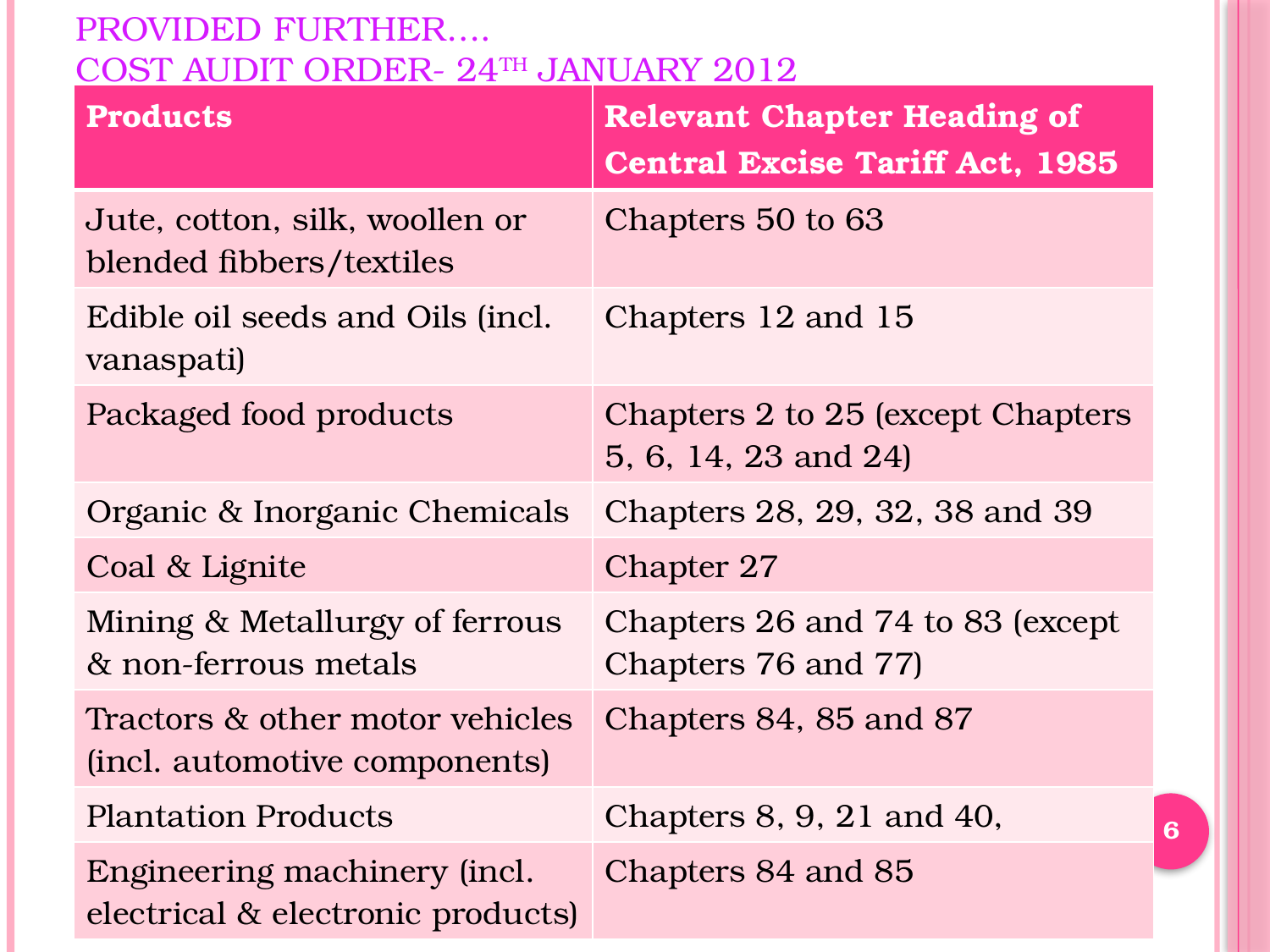

# Provided further…. Cost audit order- 24th January 2012
| Products | Relevant Chapter Heading of Central Excise Tariff Act, 1985 |
| --- | --- |
| Jute, cotton, silk, woollen or blended fibbers/textiles | Chapters 50 to 63 |
| Edible oil seeds and Oils (incl. vanaspati) | Chapters 12 and 15 |
| Packaged food products | Chapters 2 to 25 (except Chapters 5, 6, 14, 23 and 24) |
| Organic & Inorganic Chemicals | Chapters 28, 29, 32, 38 and 39 |
| Coal & Lignite | Chapter 27 |
| Mining & Metallurgy of ferrous & non-ferrous metals | Chapters 26 and 74 to 83 (except Chapters 76 and 77) |
| Tractors & other motor vehicles (incl. automotive components) | Chapters 84, 85 and 87 |
| Plantation Products | Chapters 8, 9, 21 and 40, |
| Engineering machinery (incl. electrical & electronic products) | Chapters 84 and 85 |

6